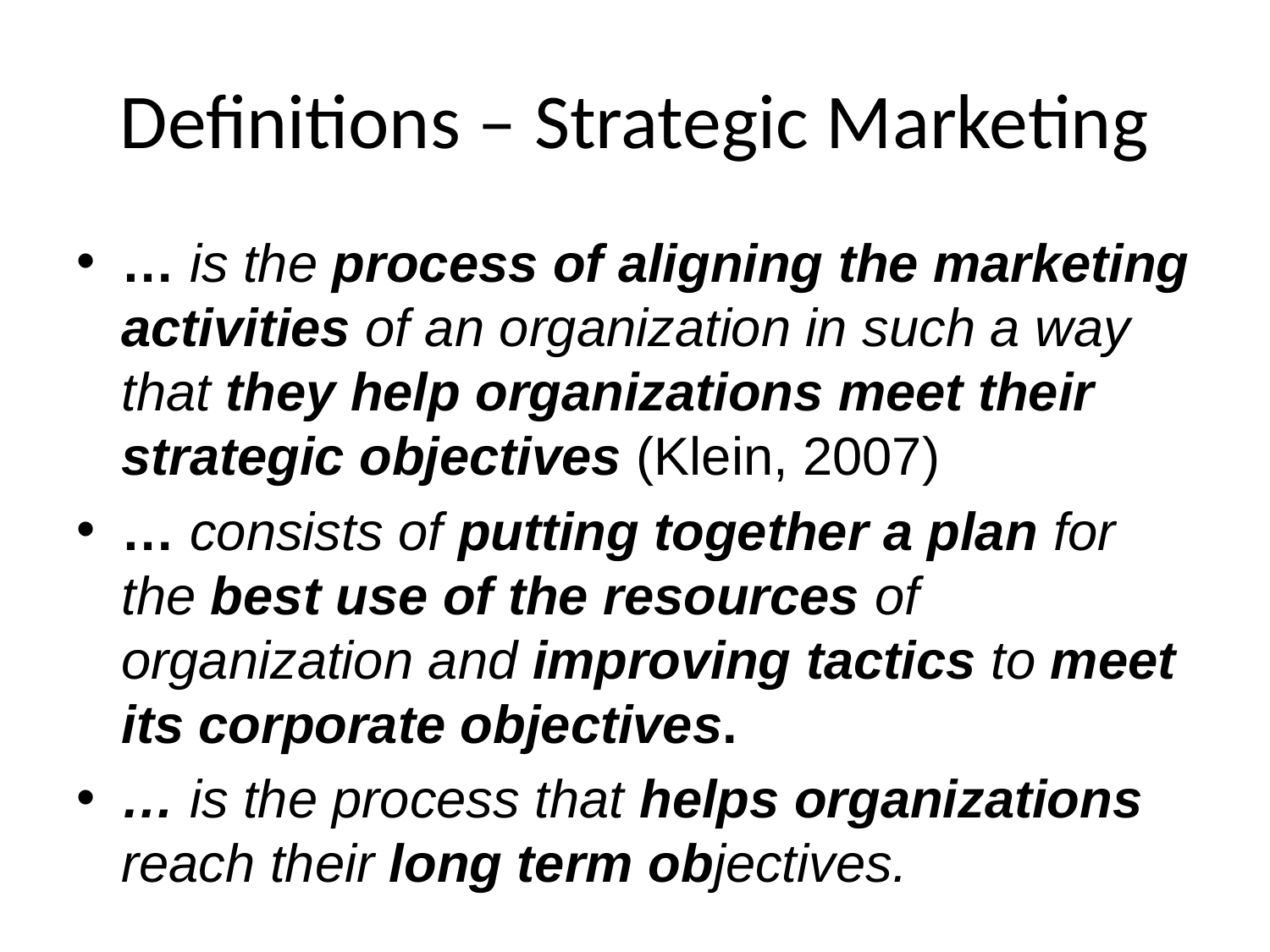

# Definitions – Strategic Marketing
… is the process of aligning the marketing activities of an organization in such a way that they help organizations meet their strategic objectives (Klein, 2007)
… consists of putting together a plan for the best use of the resources of organization and improving tactics to meet its corporate objectives.
… is the process that helps organizations reach their long term objectives.